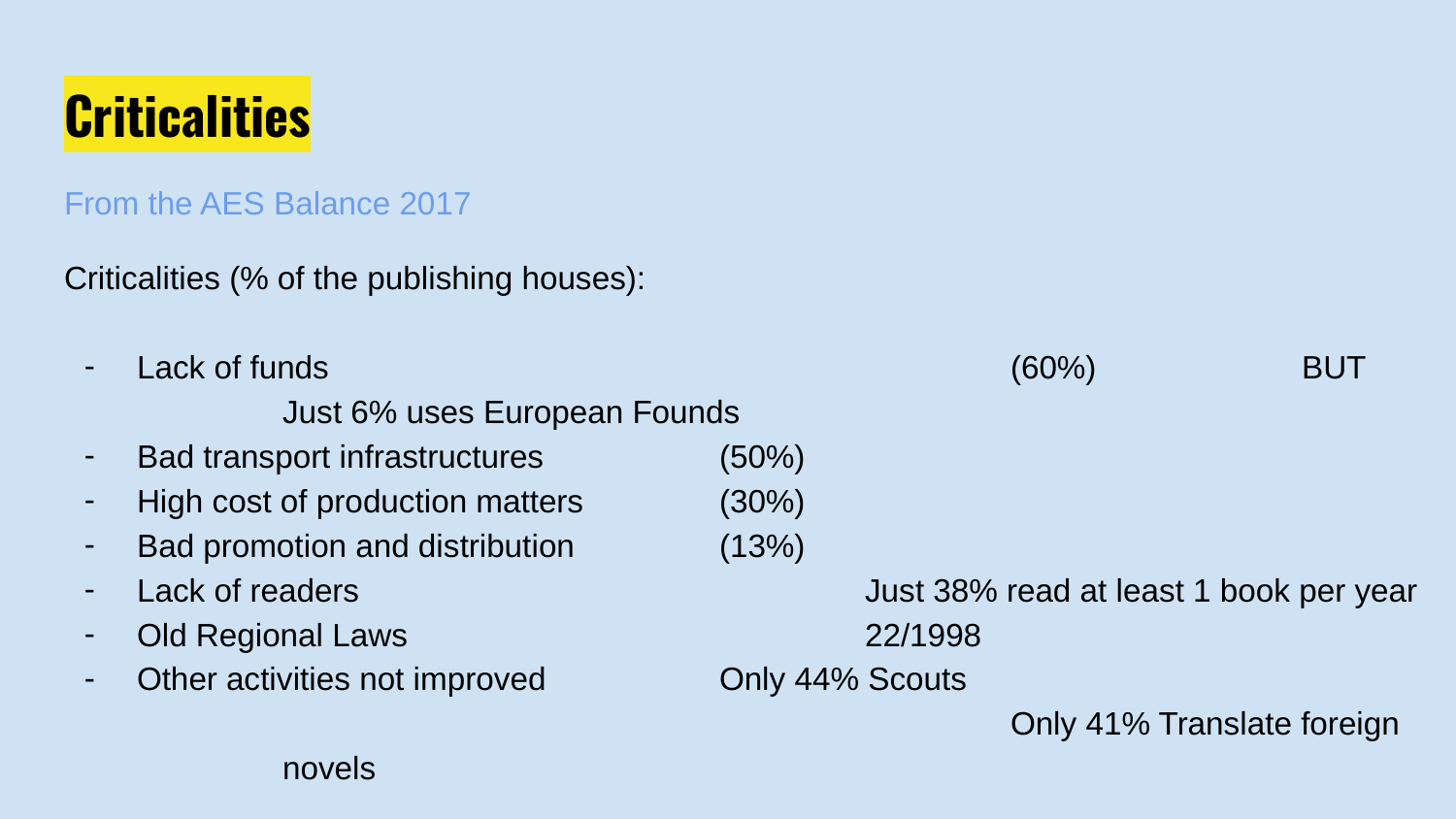

# Criticalities
From the AES Balance 2017
Criticalities (% of the publishing houses):

Lack of funds 					(60%)		BUT	Just 6% uses European Founds
Bad transport infrastructures		(50%)
High cost of production matters	(30%)
Bad promotion and distribution	(13%)
Lack of readers				Just 38% read at least 1 book per year
Old Regional Laws				22/1998
Other activities not improved		Only 44% Scouts
					Only 41% Translate foreign novels